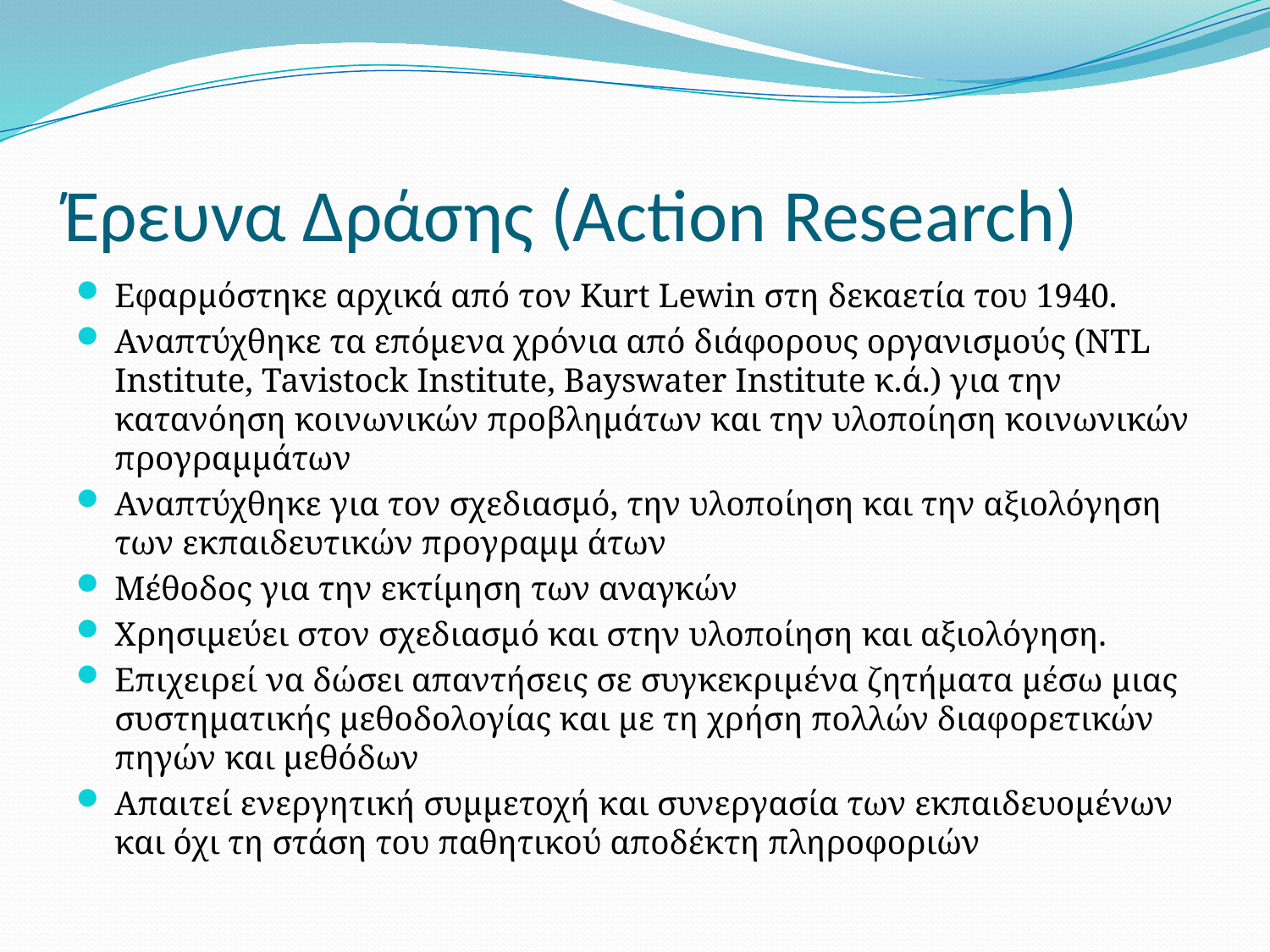

# Έρευνα ∆ράσης (Action Research)
Εφαρµόστηκε αρχικά από τον Kurt Lewin στη δεκαετία του 1940.
Αναπτύχθηκε τα επόµενα χρόνια από διάφορους οργανισµούς (NTL Institute, Tavistock Institute, Bayswater Institute κ.ά.) για την κατανόηση κοινωνικών προβληµάτων και την υλοποίηση κοινωνικών προγραµµάτων
Αναπτύχθηκε για τον σχεδιασµό, την υλοποίηση και την αξιολόγηση των εκπαιδευτικών προγραµµ άτων
Μέθοδος για την εκτίµηση των αναγκών
Χρησιµεύει στον σχεδιασµό και στην υλοποίηση και αξιολόγηση.
Επιχειρεί να δώσει απαντήσεις σε συγκεκριµένα ζητήµατα µέσω µιας συστηµατικής µεθοδολογίας και µε τη χρήση πολλών διαφορετικών πηγών και µεθόδων
Απαιτεί ενεργητική συµµετοχή και συνεργασία των εκπαιδευοµένων και όχι τη στάση του παθητικού αποδέκτη πληροφοριών